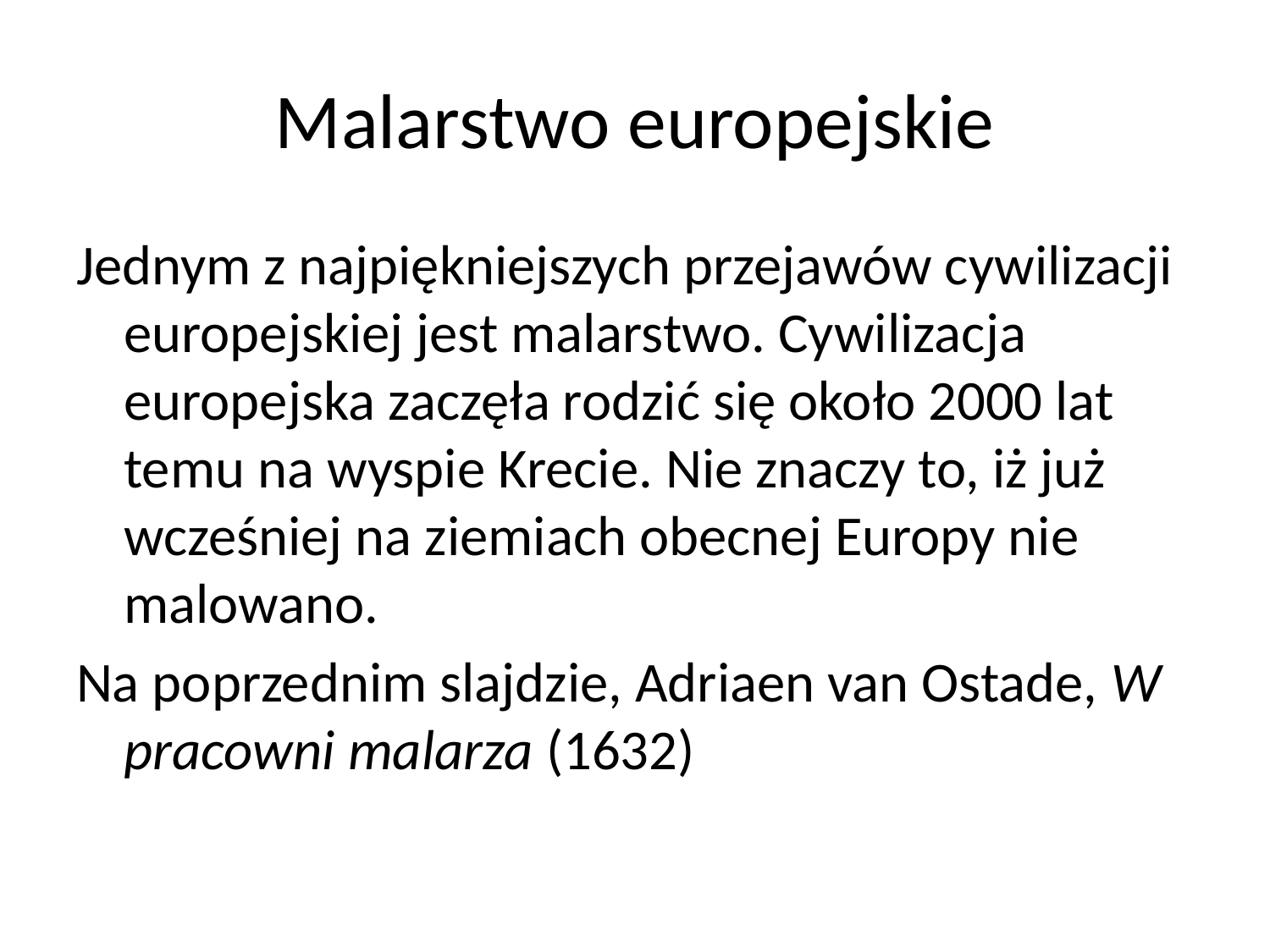

# Malarstwo europejskie
Jednym z najpiękniejszych przejawów cywilizacji europejskiej jest malarstwo. Cywilizacja europejska zaczęła rodzić się około 2000 lat temu na wyspie Krecie. Nie znaczy to, iż już wcześniej na ziemiach obecnej Europy nie malowano.
Na poprzednim slajdzie, Adriaen van Ostade, W pracowni malarza (1632)